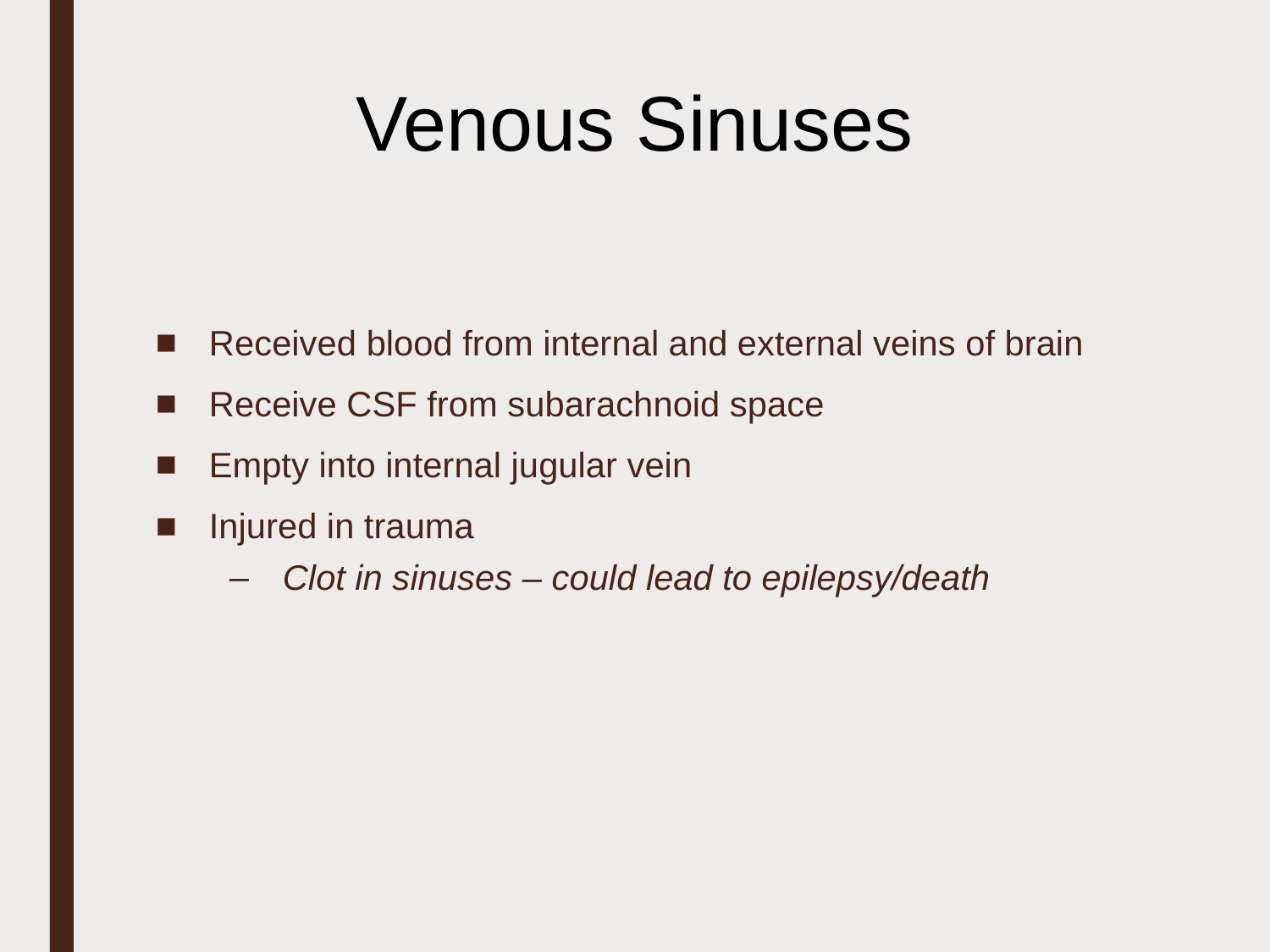

Venous Sinuses
Received blood from internal and external veins of brain
Receive CSF from subarachnoid space
Empty into internal jugular vein
Injured in trauma
Clot in sinuses – could lead to epilepsy/death